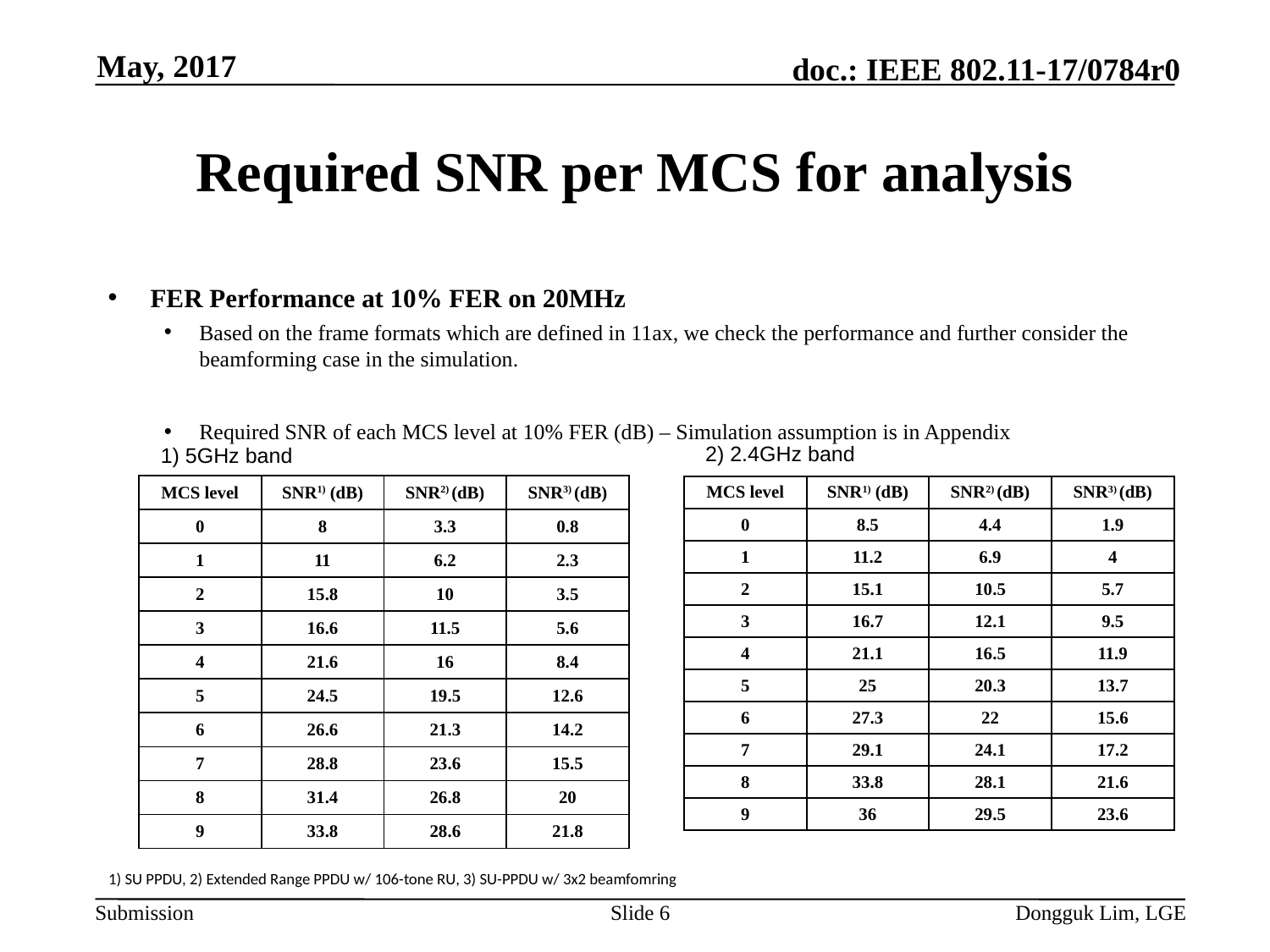

May, 2017
# Required SNR per MCS for analysis
FER Performance at 10% FER on 20MHz
Based on the frame formats which are defined in 11ax, we check the performance and further consider the beamforming case in the simulation.

Required SNR of each MCS level at 10% FER (dB) – Simulation assumption is in Appendix

2) 2.4GHz band
1) 5GHz band
| MCS level | SNR1) (dB) | SNR2) (dB) | SNR3) (dB) |
| --- | --- | --- | --- |
| 0 | 8 | 3.3 | 0.8 |
| 1 | 11 | 6.2 | 2.3 |
| 2 | 15.8 | 10 | 3.5 |
| 3 | 16.6 | 11.5 | 5.6 |
| 4 | 21.6 | 16 | 8.4 |
| 5 | 24.5 | 19.5 | 12.6 |
| 6 | 26.6 | 21.3 | 14.2 |
| 7 | 28.8 | 23.6 | 15.5 |
| 8 | 31.4 | 26.8 | 20 |
| 9 | 33.8 | 28.6 | 21.8 |
| MCS level | SNR1) (dB) | SNR2) (dB) | SNR3) (dB) |
| --- | --- | --- | --- |
| 0 | 8.5 | 4.4 | 1.9 |
| 1 | 11.2 | 6.9 | 4 |
| 2 | 15.1 | 10.5 | 5.7 |
| 3 | 16.7 | 12.1 | 9.5 |
| 4 | 21.1 | 16.5 | 11.9 |
| 5 | 25 | 20.3 | 13.7 |
| 6 | 27.3 | 22 | 15.6 |
| 7 | 29.1 | 24.1 | 17.2 |
| 8 | 33.8 | 28.1 | 21.6 |
| 9 | 36 | 29.5 | 23.6 |
1) SU PPDU, 2) Extended Range PPDU w/ 106-tone RU, 3) SU-PPDU w/ 3x2 beamfomring
Slide 6
Dongguk Lim, LGE